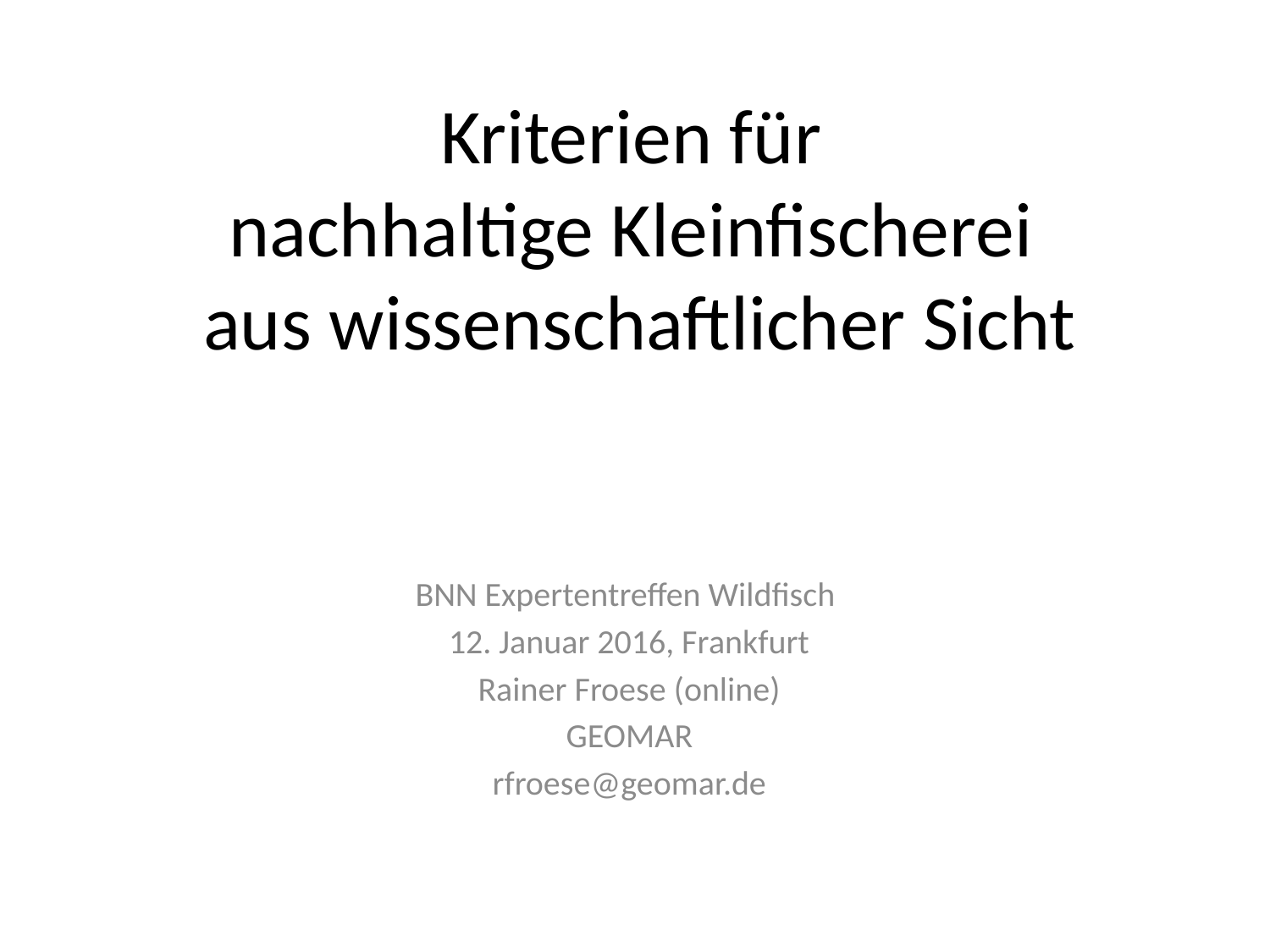

# Kriterien für nachhaltige Kleinfischerei aus wissenschaftlicher Sicht
BNN Expertentreffen Wildfisch
12. Januar 2016, Frankfurt
Rainer Froese (online)
GEOMAR
rfroese@geomar.de